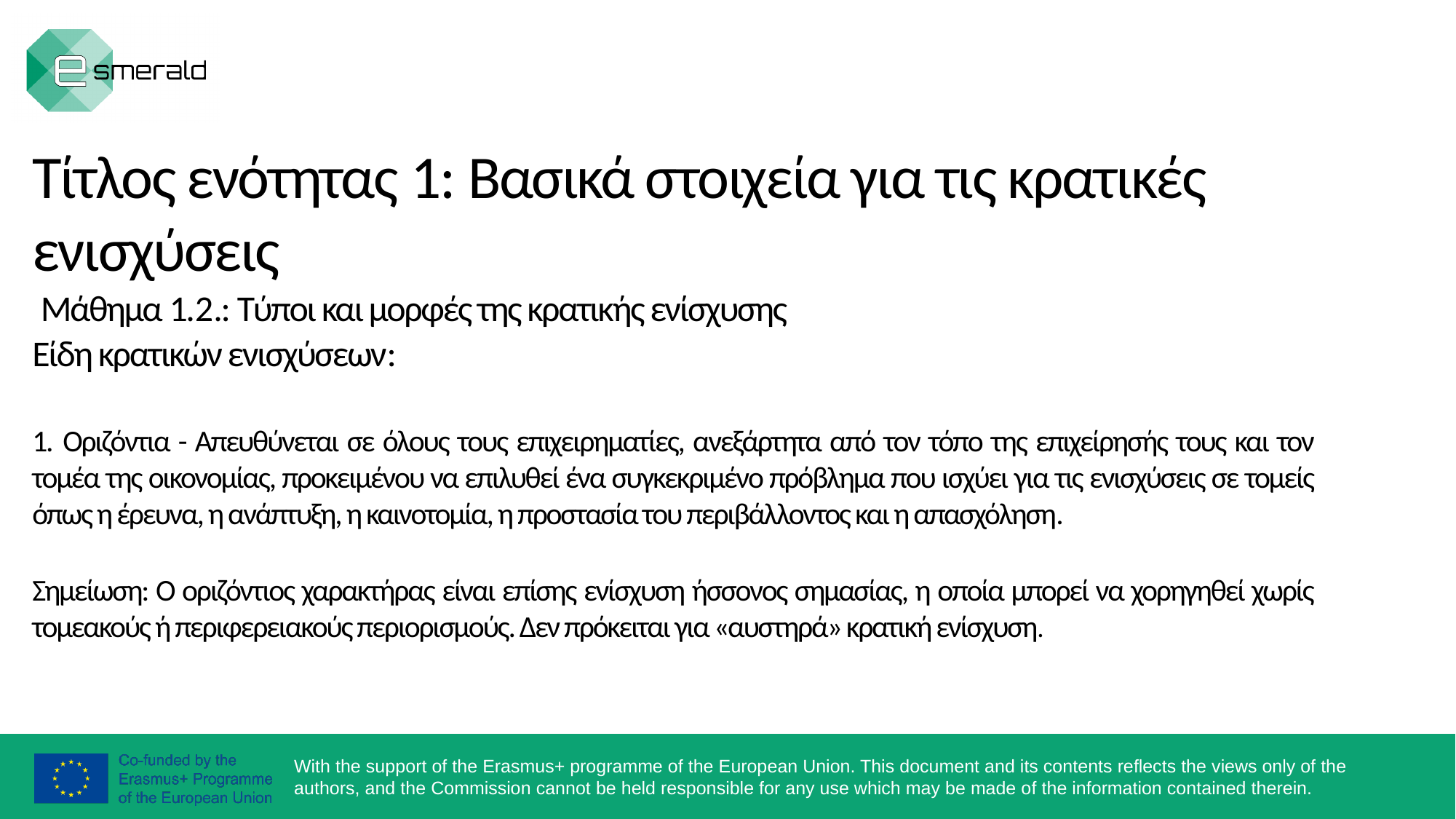

Τίτλος ενότητας 1: Βασικά στοιχεία για τις κρατικές ενισχύσεις
 Μάθημα 1.2.: Τύποι και μορφές της κρατικής ενίσχυσης
Είδη κρατικών ενισχύσεων:

1. Οριζόντια - Απευθύνεται σε όλους τους επιχειρηματίες, ανεξάρτητα από τον τόπο της επιχείρησής τους και τον τομέα της οικονομίας, προκειμένου να επιλυθεί ένα συγκεκριμένο πρόβλημα που ισχύει για τις ενισχύσεις σε τομείς όπως η έρευνα, η ανάπτυξη, η καινοτομία, η προστασία του περιβάλλοντος και η απασχόληση.

Σημείωση: Ο οριζόντιος χαρακτήρας είναι επίσης ενίσχυση ήσσονος σημασίας, η οποία μπορεί να χορηγηθεί χωρίς τομεακούς ή περιφερειακούς περιορισμούς. Δεν πρόκειται για «αυστηρά» κρατική ενίσχυση.